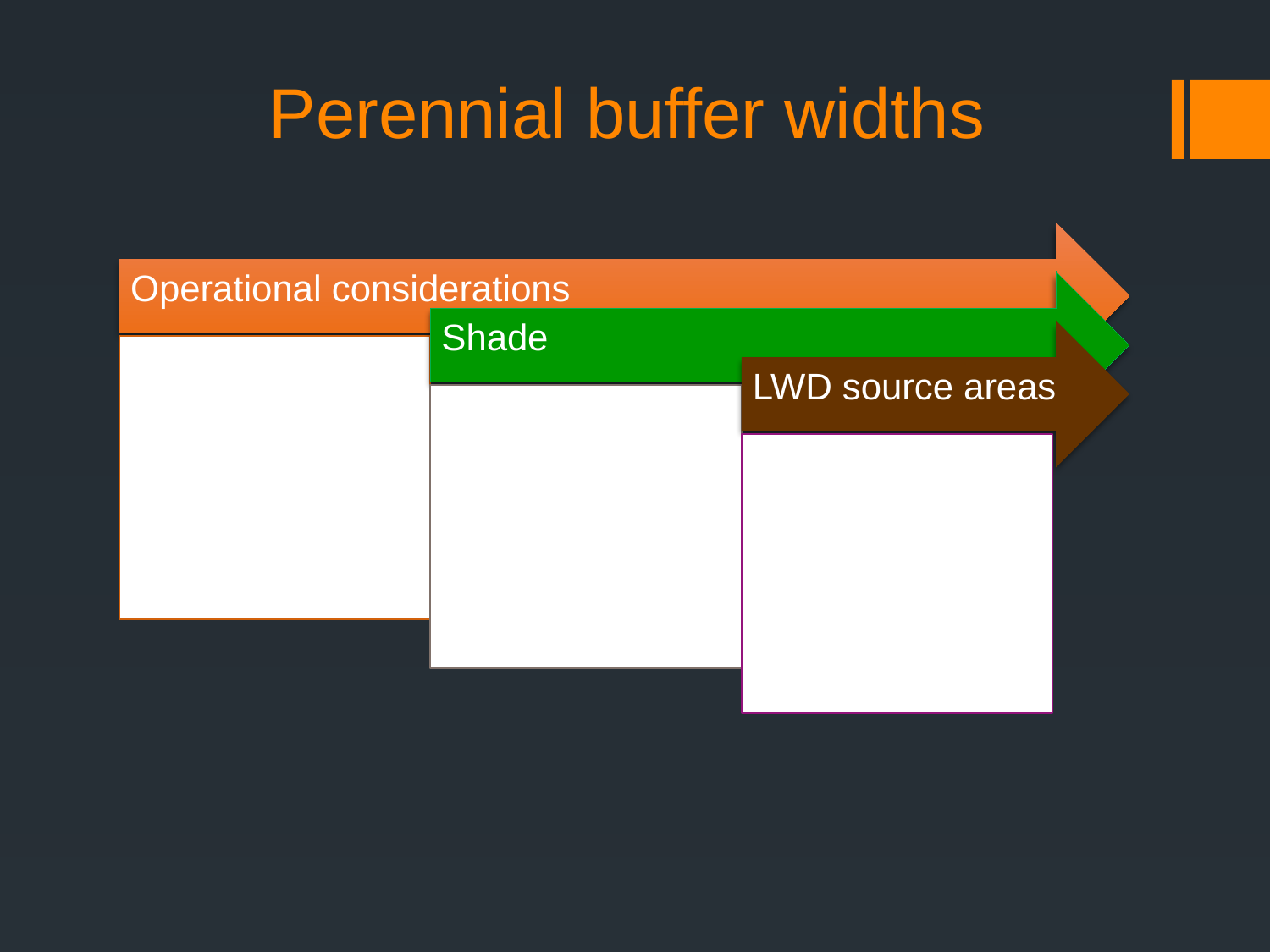

# Perennial buffer widths
Operational considerations
Unstable ground
Pronounced inner gorge
Hardwoods only
Mixed forest
Shade

LWD source areas